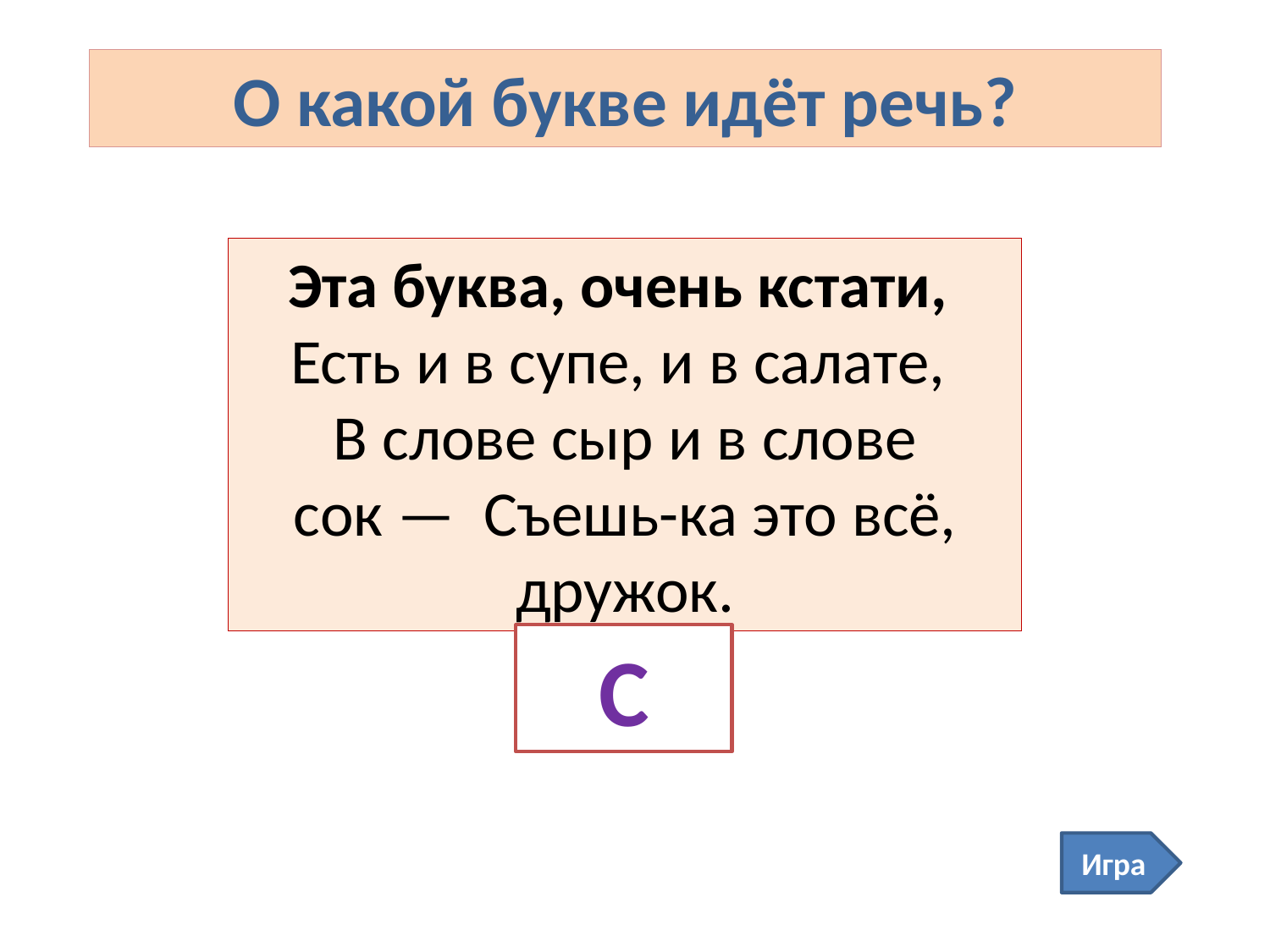

О какой букве идёт речь?
Эта буква, очень кстати,
Есть и в супе, и в салате,
В слове сыр и в слове сок —  Съешь-ка это всё, дружок.
С
Игра